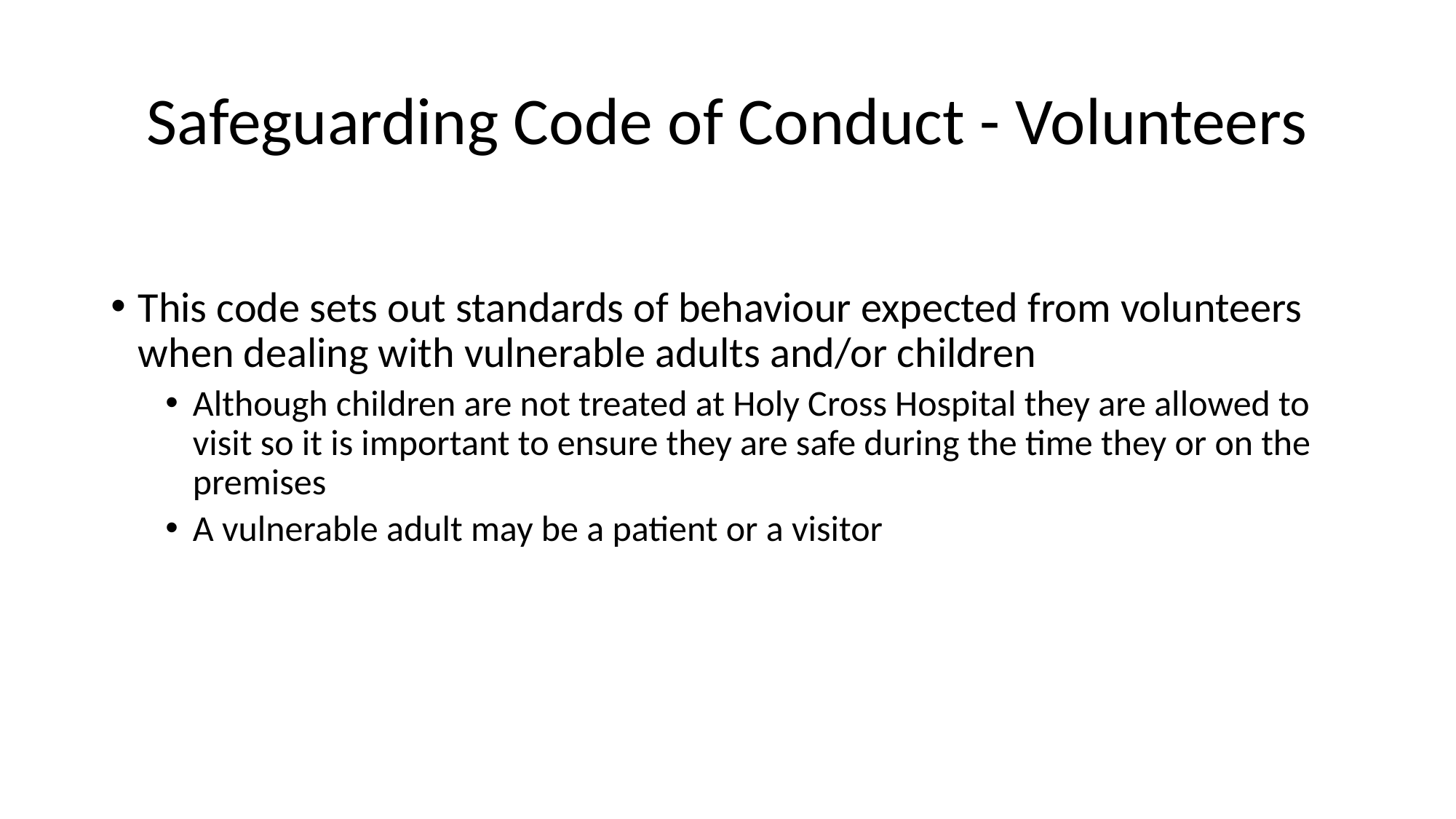

# Safeguarding Code of Conduct - Volunteers
This code sets out standards of behaviour expected from volunteers when dealing with vulnerable adults and/or children
Although children are not treated at Holy Cross Hospital they are allowed to visit so it is important to ensure they are safe during the time they or on the premises
A vulnerable adult may be a patient or a visitor